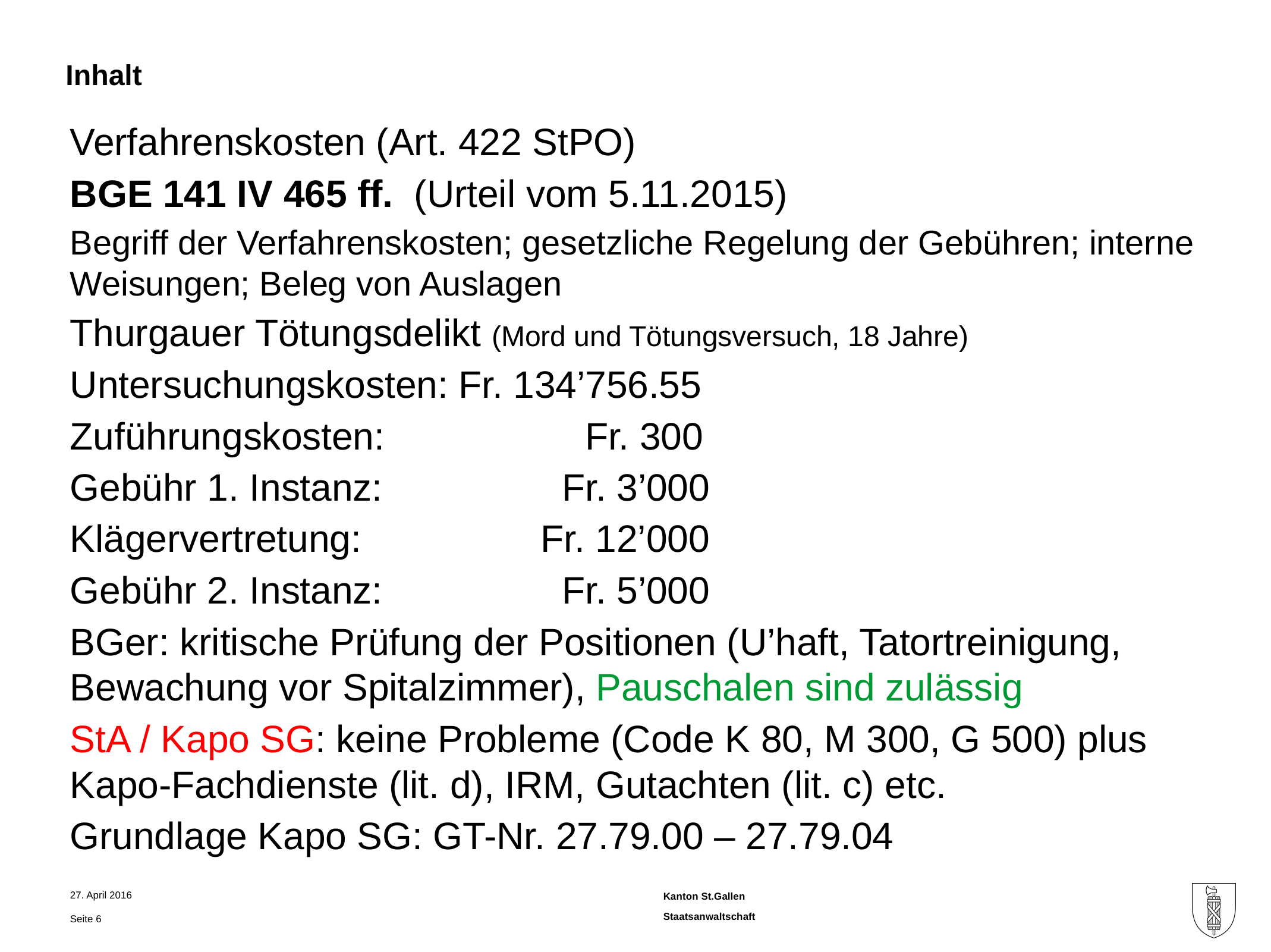

Verfahrenskosten (Art. 422 StPO)
BGE 141 IV 465 ff.  (Urteil vom 5.11.2015)
Begriff der Verfahrenskosten; gesetzliche Regelung der Gebühren; interne Weisungen; Beleg von Auslagen
Thurgauer Tötungsdelikt (Mord und Tötungsversuch, 18 Jahre)
Untersuchungskosten: Fr. 134’756.55
Zuführungskosten:                   Fr. 300
Gebühr 1. Instanz:                 Fr. 3’000
Klägervertretung:                 Fr. 12’000
Gebühr 2. Instanz:                 Fr. 5’000
BGer: kritische Prüfung der Positionen (U’haft, Tatortreinigung, Bewachung vor Spitalzimmer), Pauschalen sind zulässig
StA / Kapo SG: keine Probleme (Code K 80, M 300, G 500) plus Kapo-Fachdienste (lit. d), IRM, Gutachten (lit. c) etc.
Grundlage Kapo SG: GT-Nr. 27.79.00 – 27.79.04
27. April 2016
Seite 6
Staatsanwaltschaft